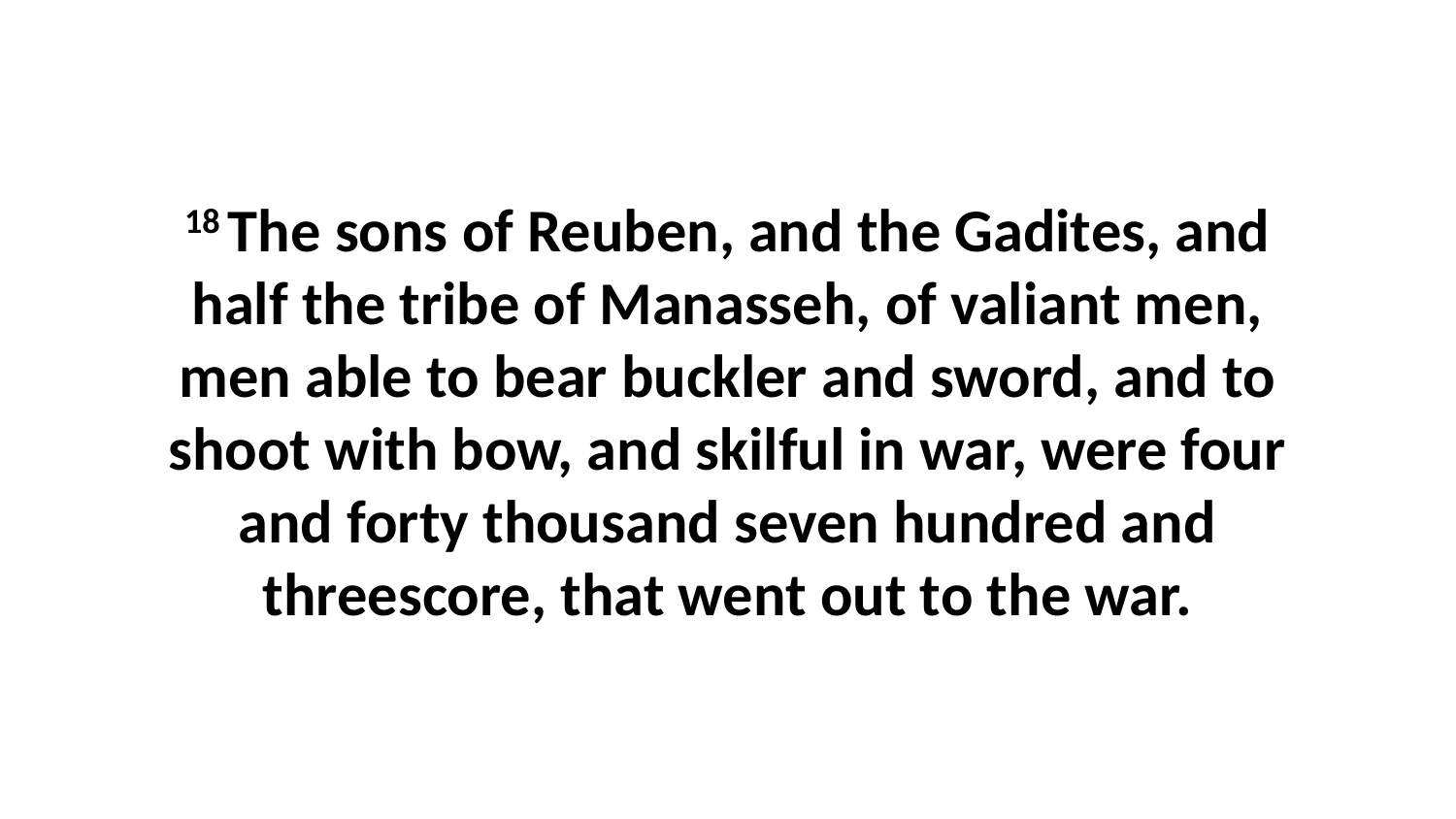

18 The sons of Reuben, and the Gadites, and half the tribe of Manasseh, of valiant men, men able to bear buckler and sword, and to shoot with bow, and skilful in war, were four and forty thousand seven hundred and threescore, that went out to the war.